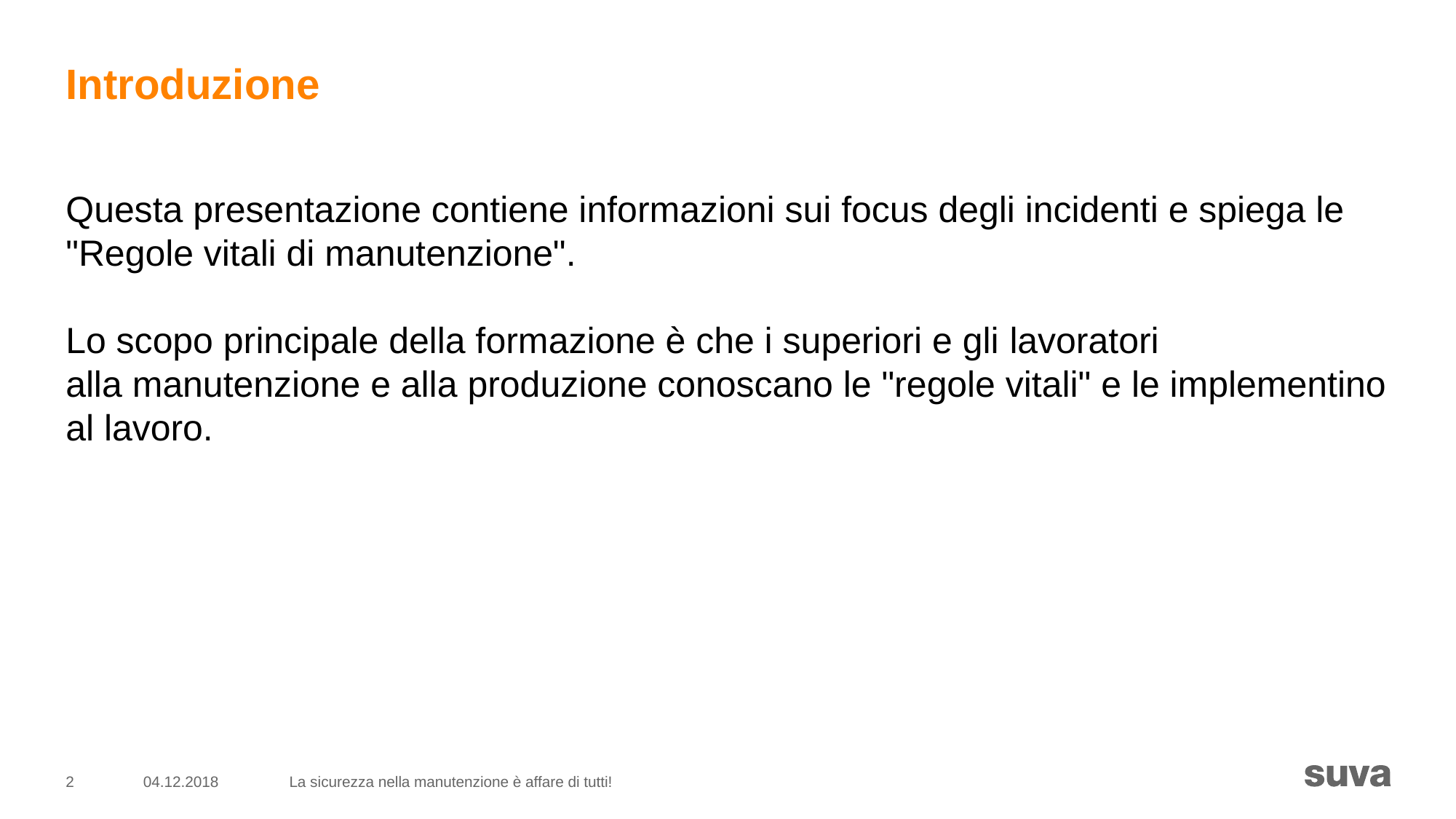

# Introduzione
Questa presentazione contiene informazioni sui focus degli incidenti e spiega le "Regole vitali di manutenzione".

Lo scopo principale della formazione è che i superiori e gli lavoratori
alla manutenzione e alla produzione conoscano le "regole vitali" e le implementino al lavoro.
2
04.12.2018
La sicurezza nella manutenzione è affare di tutti!